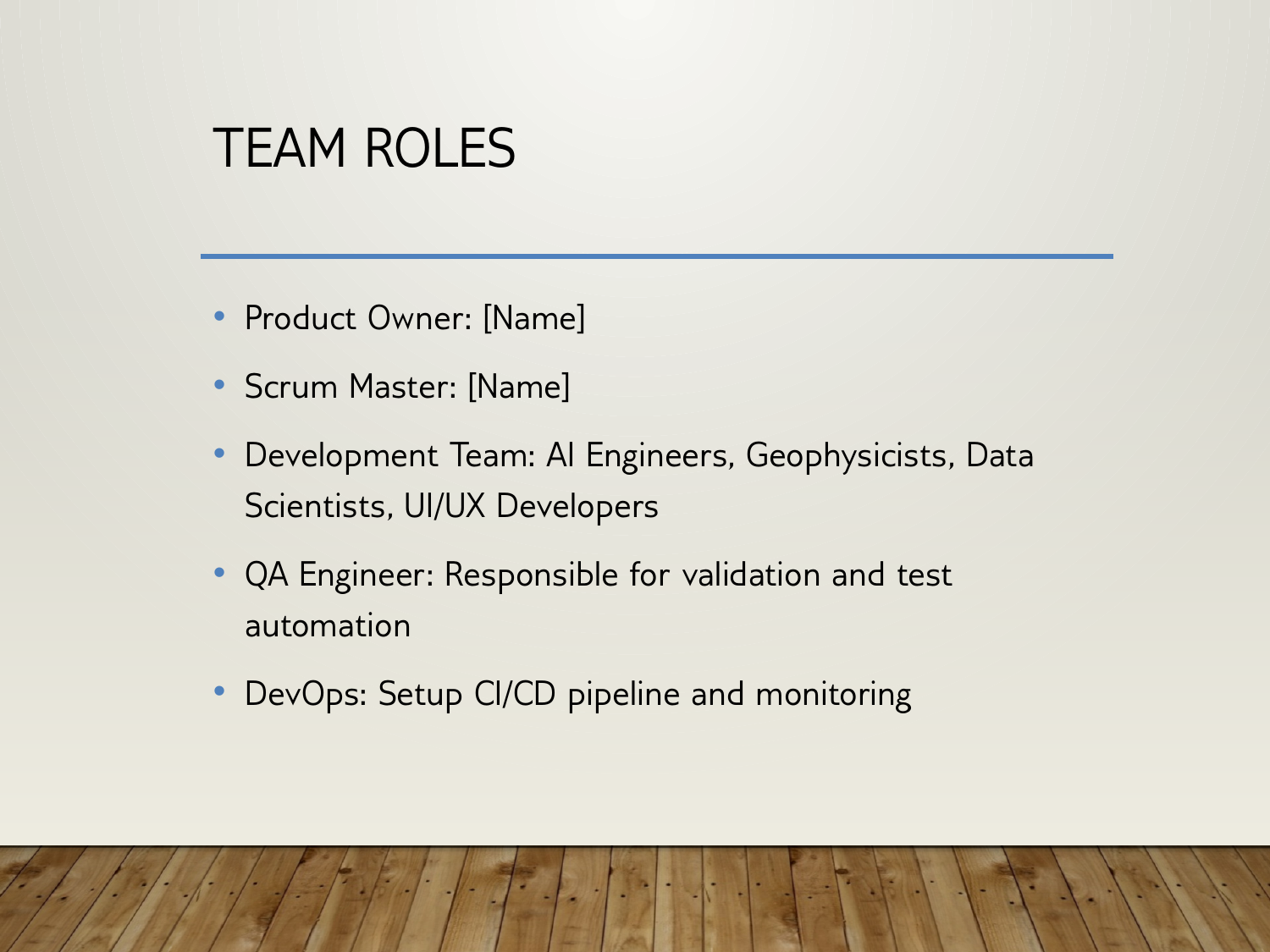

# Team Roles
Product Owner: [Name]
Scrum Master: [Name]
Development Team: AI Engineers, Geophysicists, Data Scientists, UI/UX Developers
QA Engineer: Responsible for validation and test automation
DevOps: Setup CI/CD pipeline and monitoring